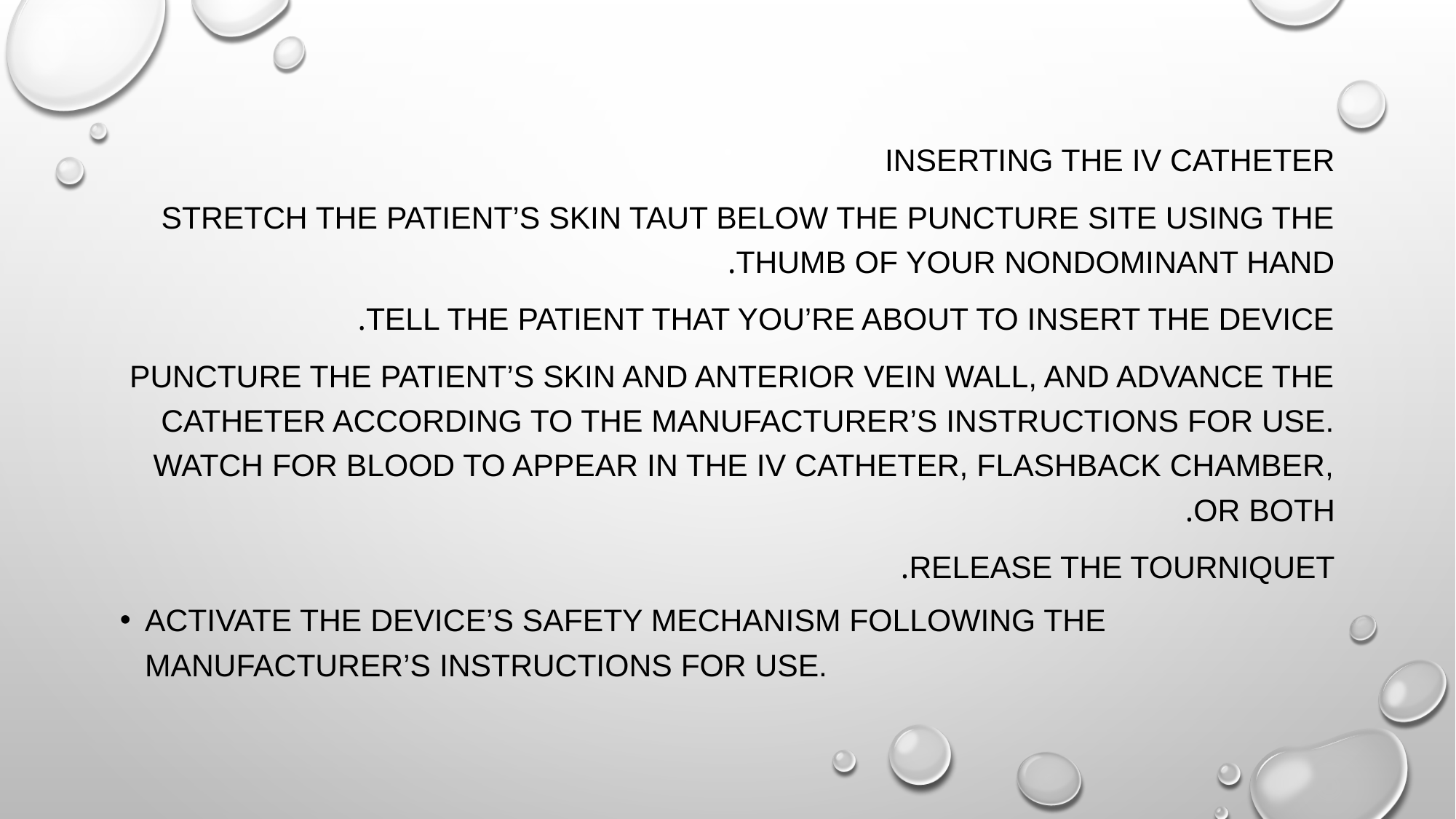

Inserting the IV catheter
Stretch the patient’s skin taut below the puncture site using the thumb of your nondominant hand.
Tell the patient that you’re about to insert the device.
Puncture the patient’s skin and anterior vein wall, and advance the catheter according to the manufacturer’s instructions for use. Watch for blood to appear in the IV catheter, flashback chamber, or both.
Release the tourniquet.
Activate the device’s safety mechanism following the manufacturer’s instructions for use.